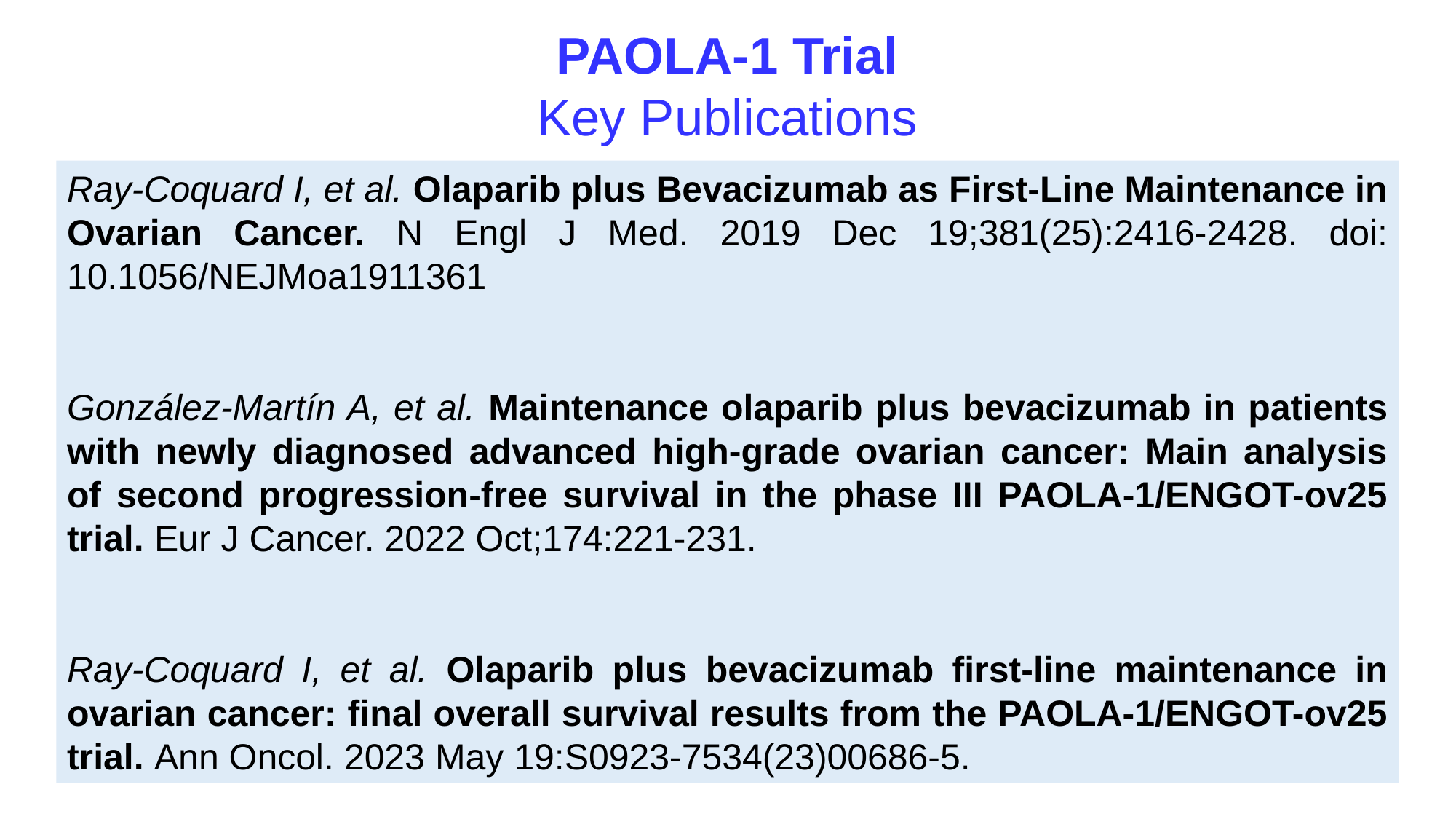

PAOLA-1 Trial
Key Publications
Ray-Coquard I, et al. Olaparib plus Bevacizumab as First-Line Maintenance in Ovarian Cancer. N Engl J Med. 2019 Dec 19;381(25):2416-2428. doi: 10.1056/NEJMoa1911361

González-Martín A, et al. Maintenance olaparib plus bevacizumab in patients with newly diagnosed advanced high-grade ovarian cancer: Main analysis of second progression-free survival in the phase III PAOLA-1/ENGOT-ov25 trial. Eur J Cancer. 2022 Oct;174:221-231.

Ray-Coquard I, et al. Olaparib plus bevacizumab first-line maintenance in ovarian cancer: final overall survival results from the PAOLA-1/ENGOT-ov25 trial. Ann Oncol. 2023 May 19:S0923-7534(23)00686-5.